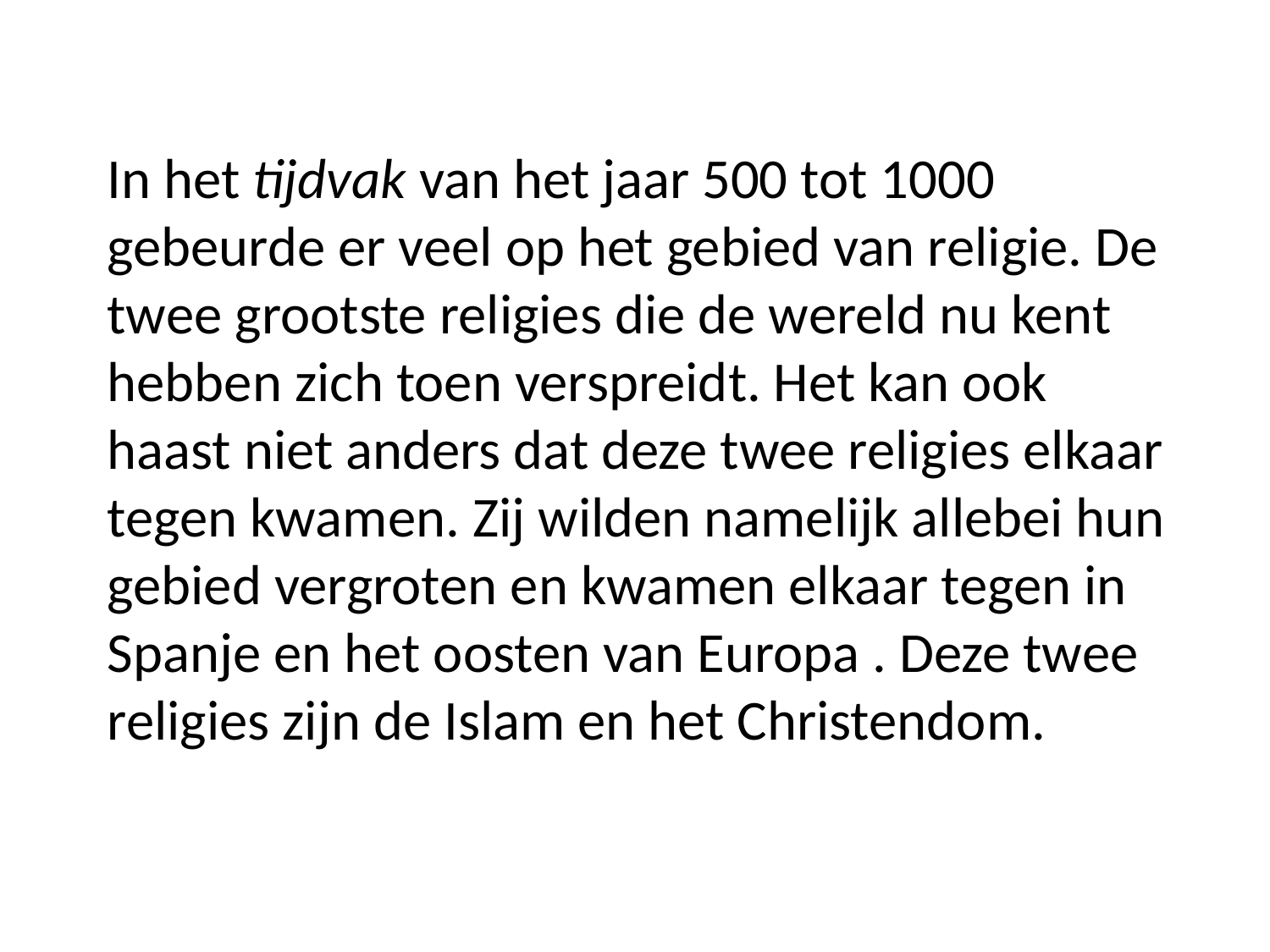

In het tijdvak van het jaar 500 tot 1000 gebeurde er veel op het gebied van religie. De twee grootste religies die de wereld nu kent hebben zich toen verspreidt. Het kan ook haast niet anders dat deze twee religies elkaar tegen kwamen. Zij wilden namelijk allebei hun gebied vergroten en kwamen elkaar tegen in Spanje en het oosten van Europa . Deze twee religies zijn de Islam en het Christendom.